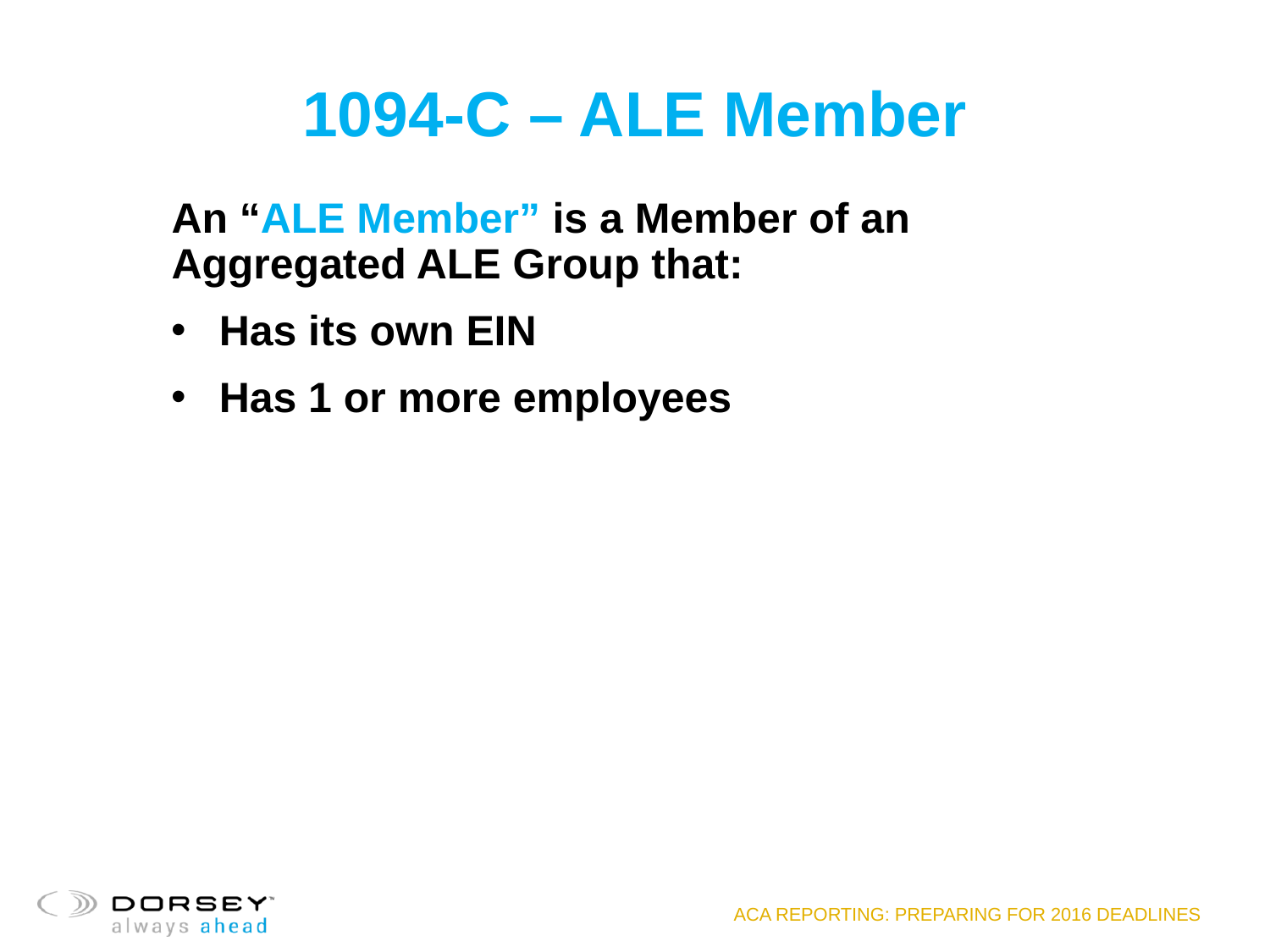

# 1094-C – ALE Member
An “ALE Member” is a Member of an Aggregated ALE Group that:
Has its own EIN
Has 1 or more employees